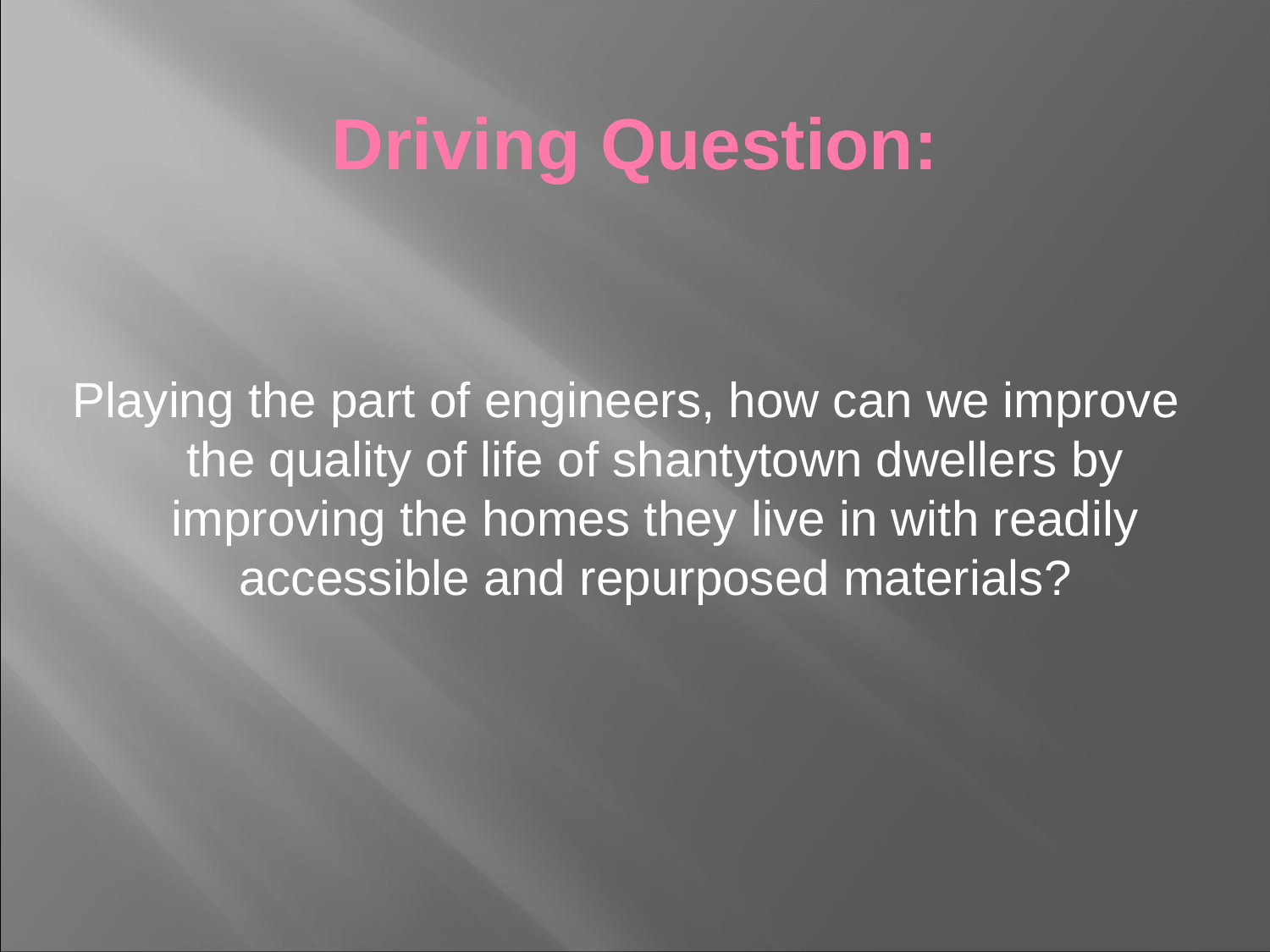

# Driving Question:

Playing the part of engineers, how can we improve the quality of life of shantytown dwellers by improving the homes they live in with readily accessible and repurposed materials?